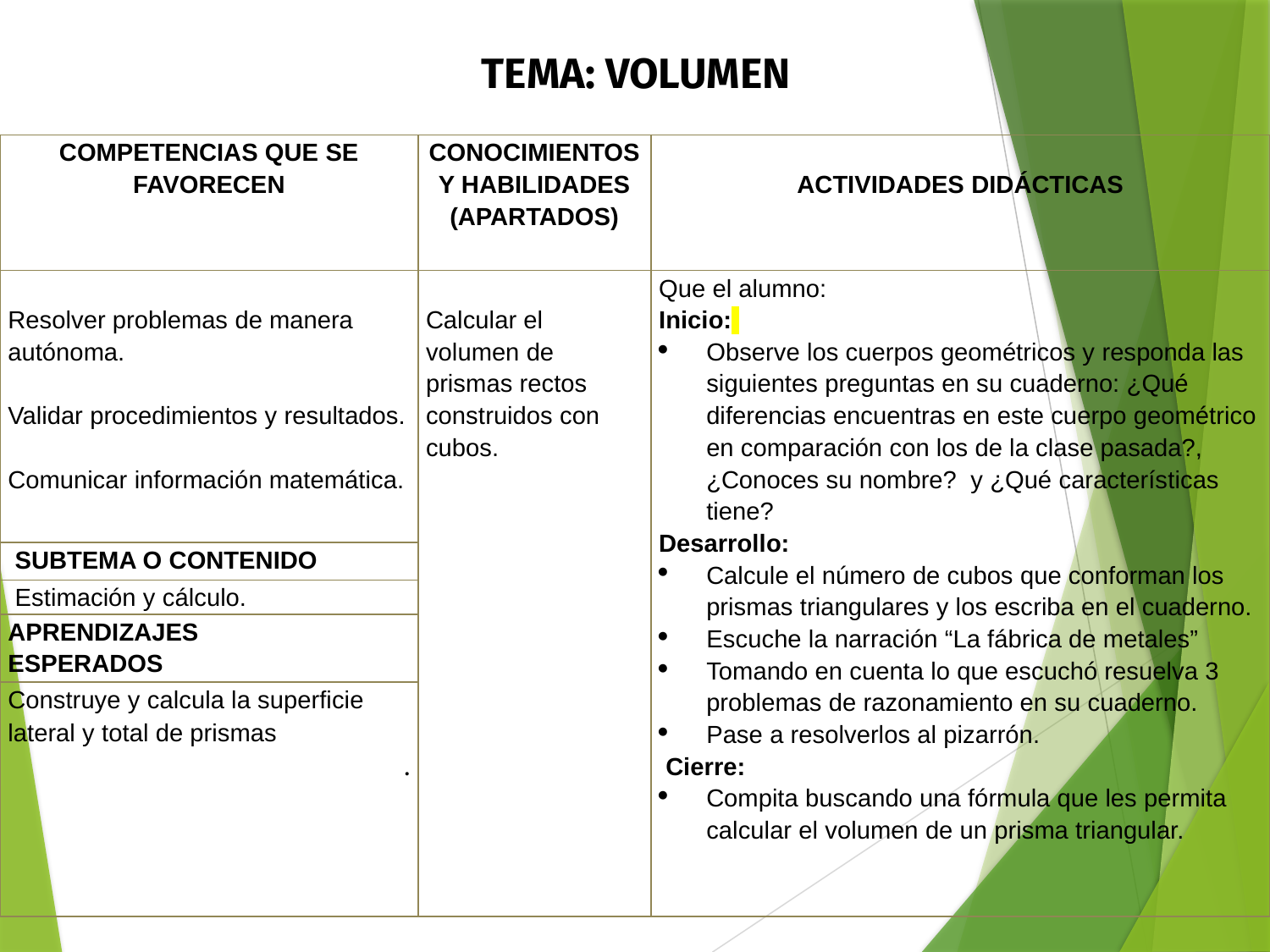

TEMA: VOLUMEN
| COMPETENCIAS QUE SE FAVORECEN | CONOCIMIENTOS Y HABILIDADES (APARTADOS) | ACTIVIDADES DIDÁCTICAS |
| --- | --- | --- |
| Resolver problemas de manera autónoma.   Validar procedimientos y resultados.   Comunicar información matemática. | Calcular el volumen de prismas rectos construidos con cubos. | Que el alumno: Inicio: Observe los cuerpos geométricos y responda las siguientes preguntas en su cuaderno: ¿Qué diferencias encuentras en este cuerpo geométrico en comparación con los de la clase pasada?, ¿Conoces su nombre? y ¿Qué características tiene? Desarrollo: Calcule el número de cubos que conforman los prismas triangulares y los escriba en el cuaderno. Escuche la narración “La fábrica de metales” Tomando en cuenta lo que escuchó resuelva 3 problemas de razonamiento en su cuaderno. Pase a resolverlos al pizarrón.  Cierre: Compita buscando una fórmula que les permita calcular el volumen de un prisma triangular. |
| SUBTEMA O CONTENIDO |  |  |
| Estimación y cálculo. |  |  |
| APRENDIZAJES ESPERADOS |  |  |
| Construye y calcula la superficie lateral y total de prismas . |  |  |